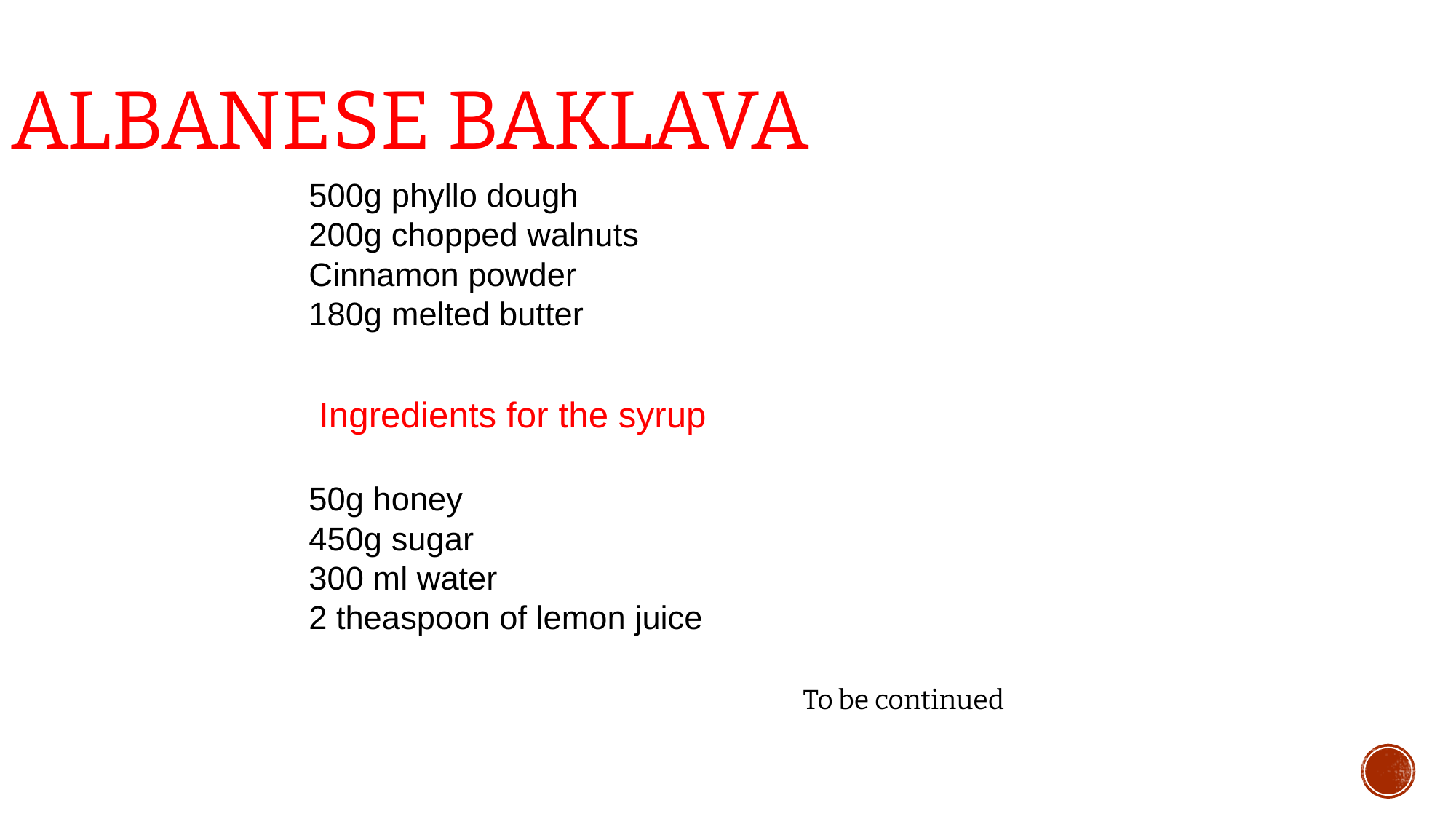

ALBANESE BAKLAVA
500g phyllo dough
200g chopped walnuts
Cinnamon powder
180g melted butter

 Ingredients for the syrup

50g honey
450g sugar
300 ml water
2 theaspoon of lemon juice
To be continued